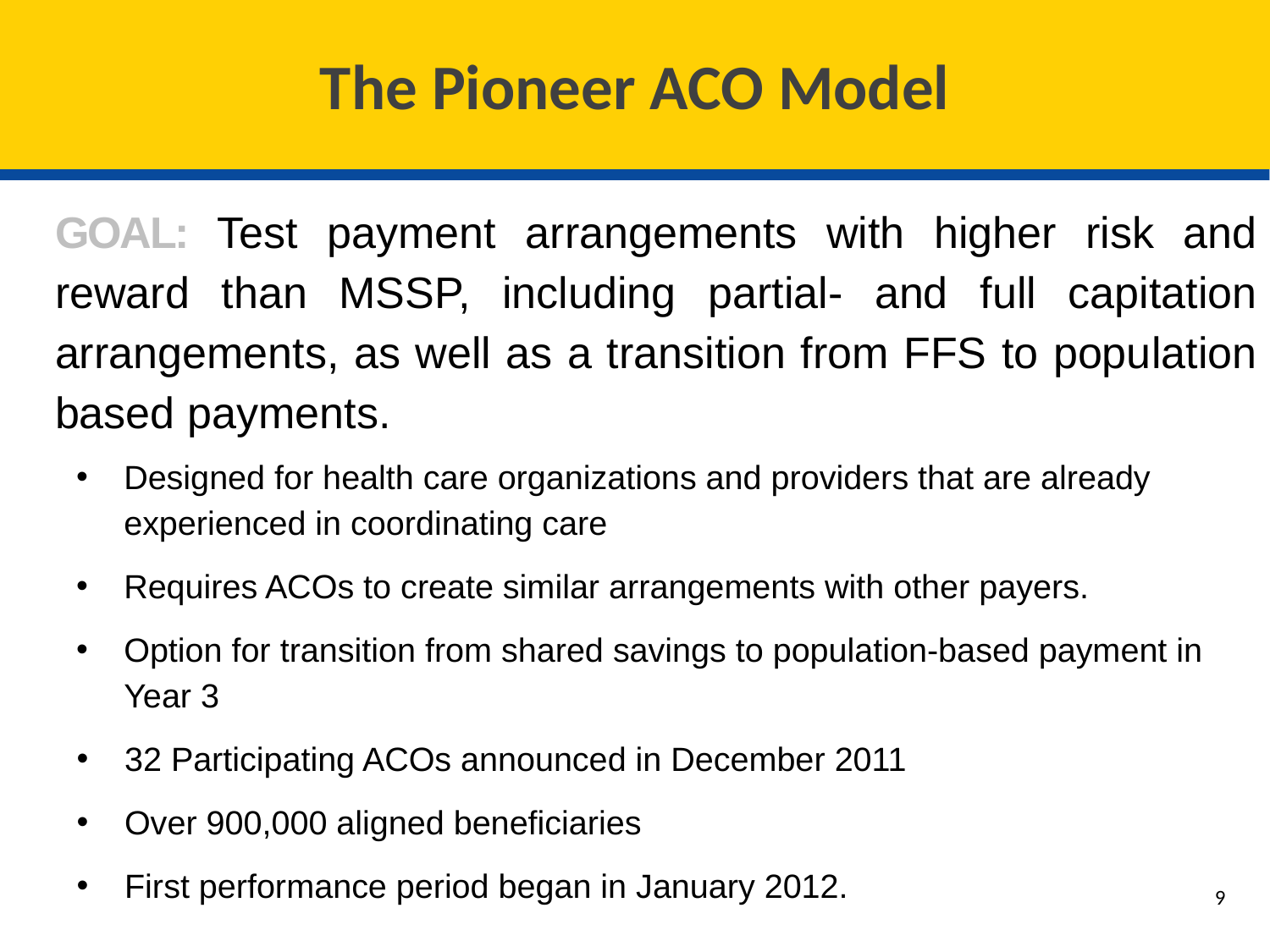

# The Pioneer ACO Model
GOAL: Test payment arrangements with higher risk and reward than MSSP, including partial- and full capitation arrangements, as well as a transition from FFS to population based payments.
Designed for health care organizations and providers that are already experienced in coordinating care
Requires ACOs to create similar arrangements with other payers.
Option for transition from shared savings to population-based payment in Year 3
32 Participating ACOs announced in December 2011
Over 900,000 aligned beneficiaries
First performance period began in January 2012.
9